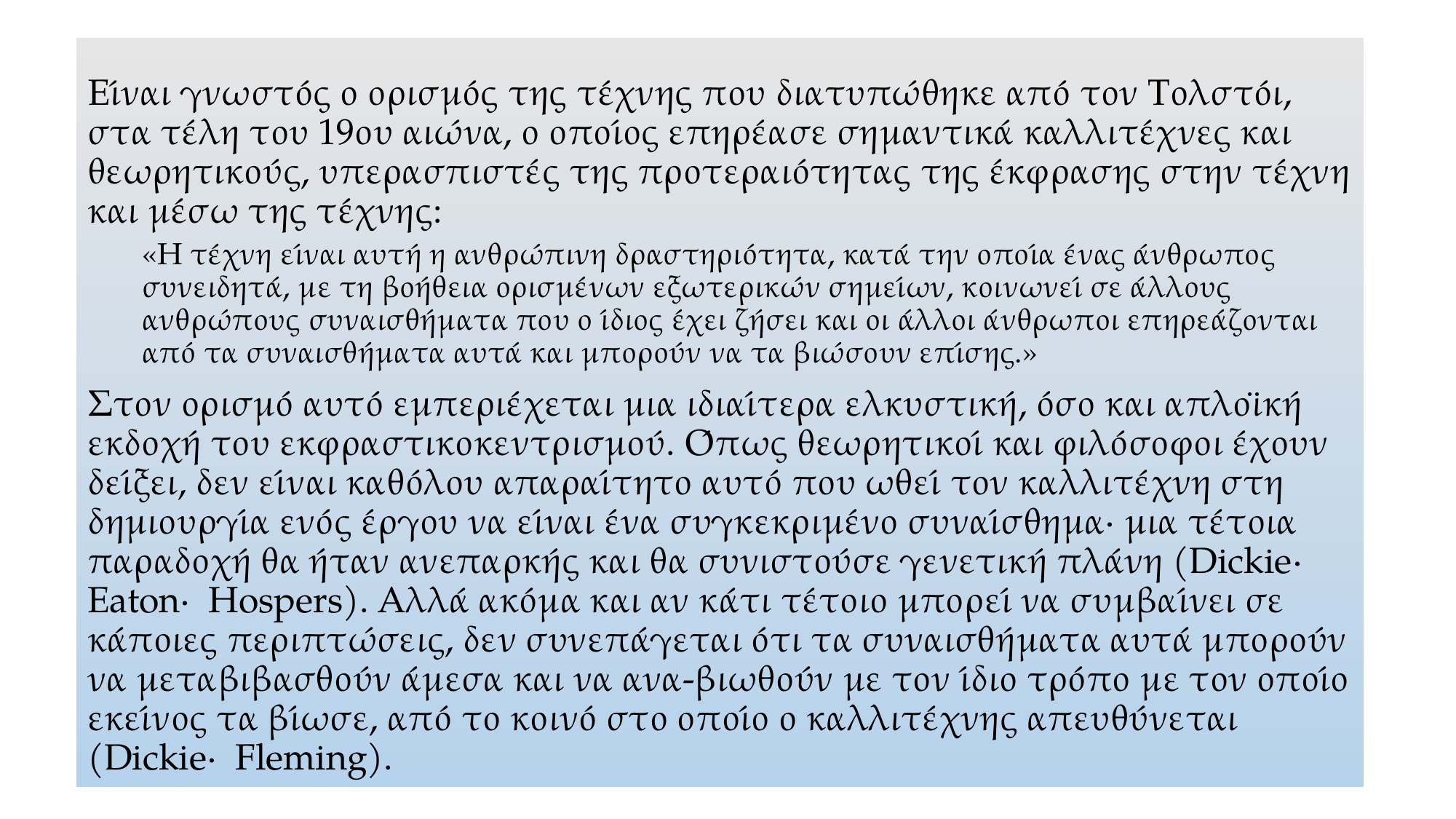

Είναι γνωστός ο ορισμός της τέχνης που διατυπώθηκε από τον Τολστόι, στα τέλη του 19ου αιώνα, ο οποίος επηρέασε σημαντικά καλλιτέχνες και θεωρητικούς, υπερασπιστές της προτεραιότητας της έκφρασης στην τέχνη και μέσω της τέχνης:
«H τέχνη είναι αυτή η ανθρώπινη δραστηριότητα, κατά την οποία ένας άνθρωπος συνειδητά, με τη βοήθεια ορισμένων εξωτερικών σημείων, κοινωνεί σε άλλους ανθρώπους συναισθήματα που ο ίδιος έχει ζήσει και οι άλλοι άνθρωποι επηρεάζονται από τα συναισθήματα αυτά και μπορούν να τα βιώσουν επίσης.»
Στον ορισμό αυτό εμπεριέχεται μια ιδιαίτερα ελκυστική, όσο και απλοϊκή εκδοχή του εκφραστικοκεντρισμού. Όπως θεωρητικοί και φιλόσοφοι έχουν δείξει, δεν είναι καθόλου απαραίτητο αυτό που ωθεί τον καλλιτέχνη στη δημιουργία ενός έργου να είναι ένα συγκεκριμένο συναίσθημα· μια τέτοια παραδοχή θα ήταν ανεπαρκής και θα συνιστούσε γενετική πλάνη (Dickie· Eaton·  Hospers). Αλλά ακόμα και αν κάτι τέτοιο μπορεί να συμβαίνει σε κάποιες περιπτώσεις, δεν συνεπάγεται ότι τα συναισθήματα αυτά μπορούν να μεταβιβασθούν άμεσα και να ανα-βιωθούν με τον ίδιο τρόπο με τον οποίο εκείνος τα βίωσε, από το κοινό στο οποίο ο καλλιτέχνης απευθύνεται (Dickie·  Fleming).